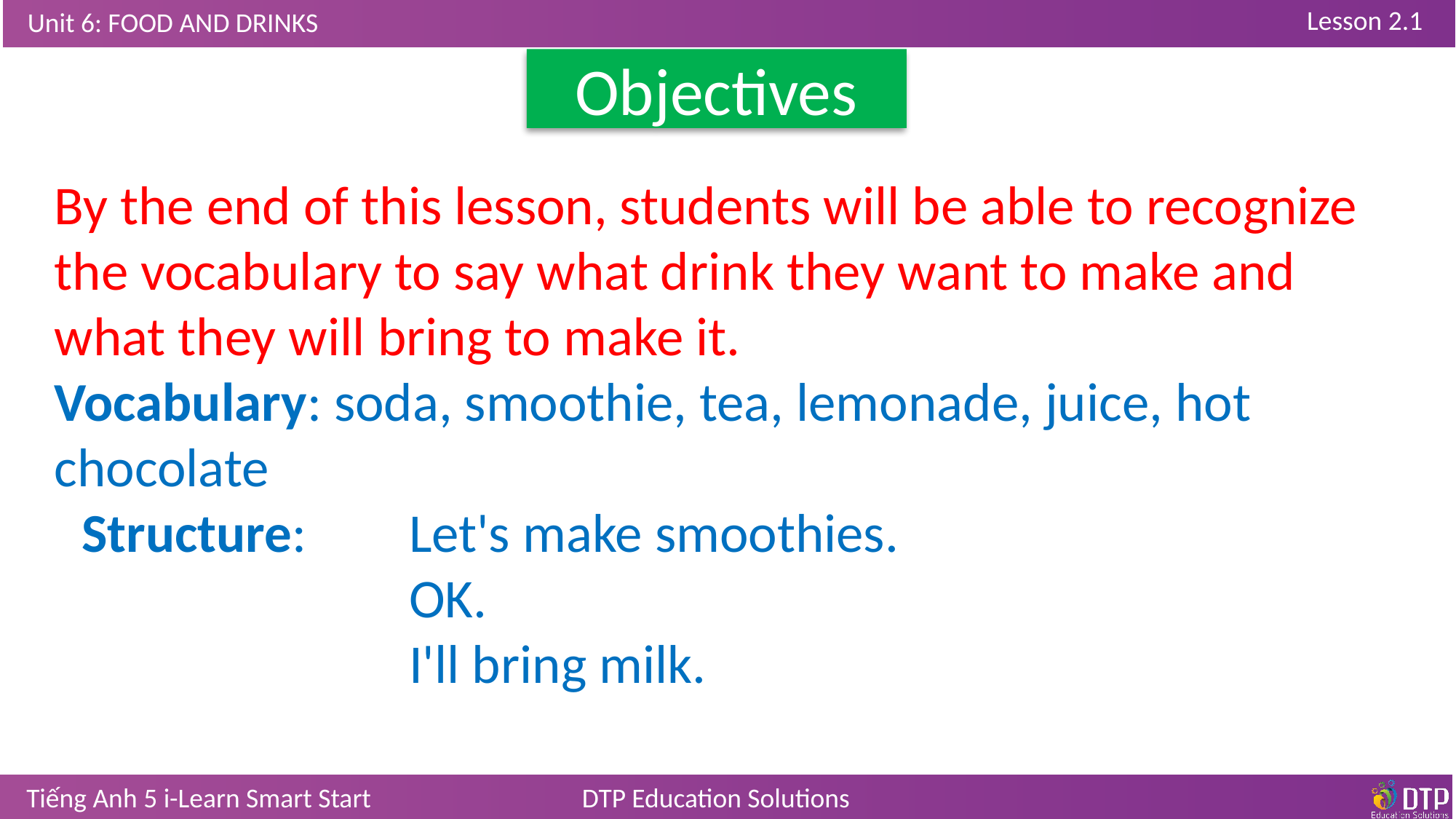

Objectives
By the end of this lesson, students will be able to recognize the vocabulary to say what drink they want to make and
what they will bring to make it.
Vocabulary: soda, smoothie, tea, lemonade, juice, hot chocolate
Structure: 	Let's make smoothies.
			OK.
			I'll bring milk.